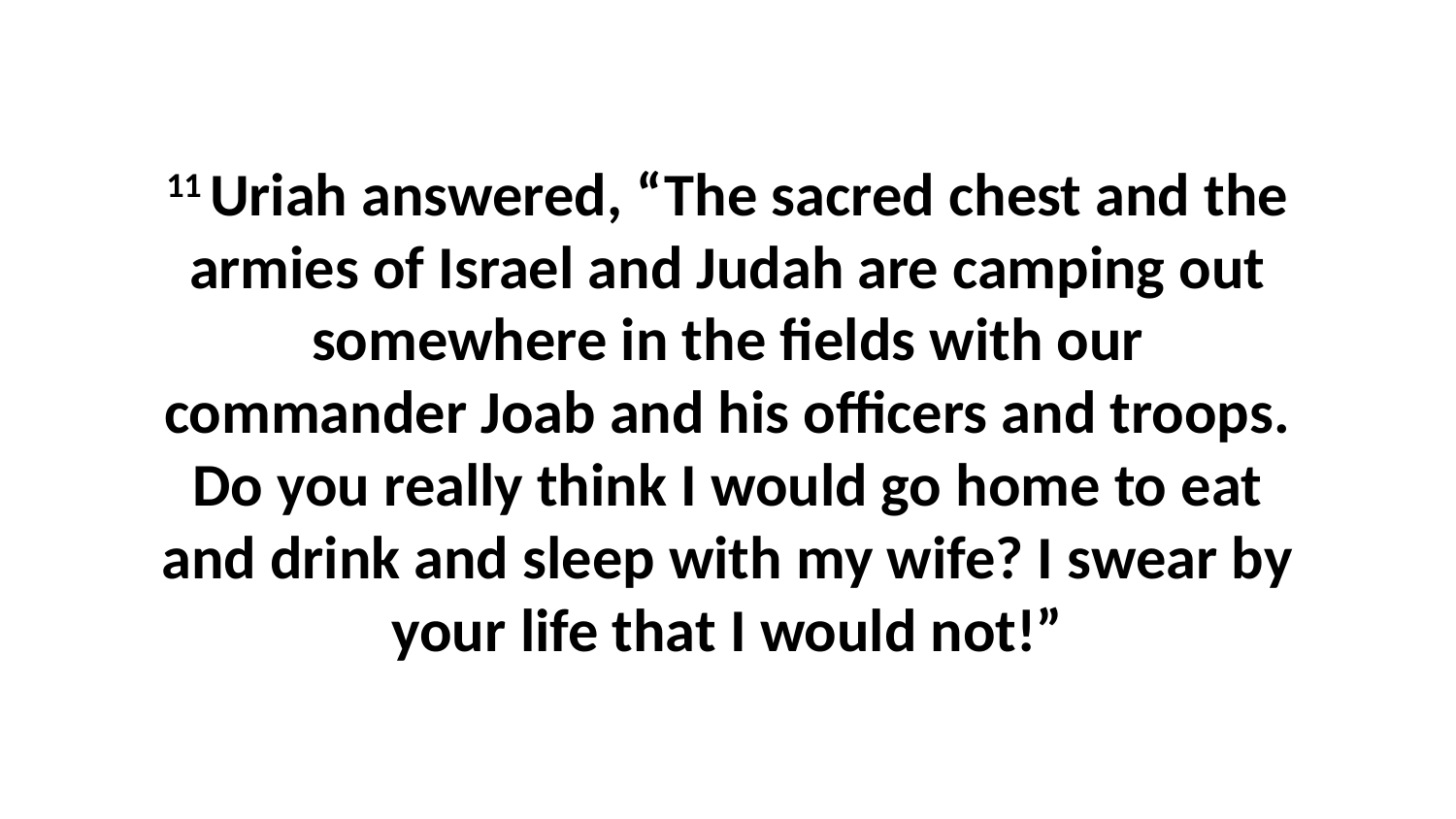

11 Uriah answered, “The sacred chest and the armies of Israel and Judah are camping out somewhere in the fields with our commander Joab and his officers and troops. Do you really think I would go home to eat and drink and sleep with my wife? I swear by your life that I would not!”